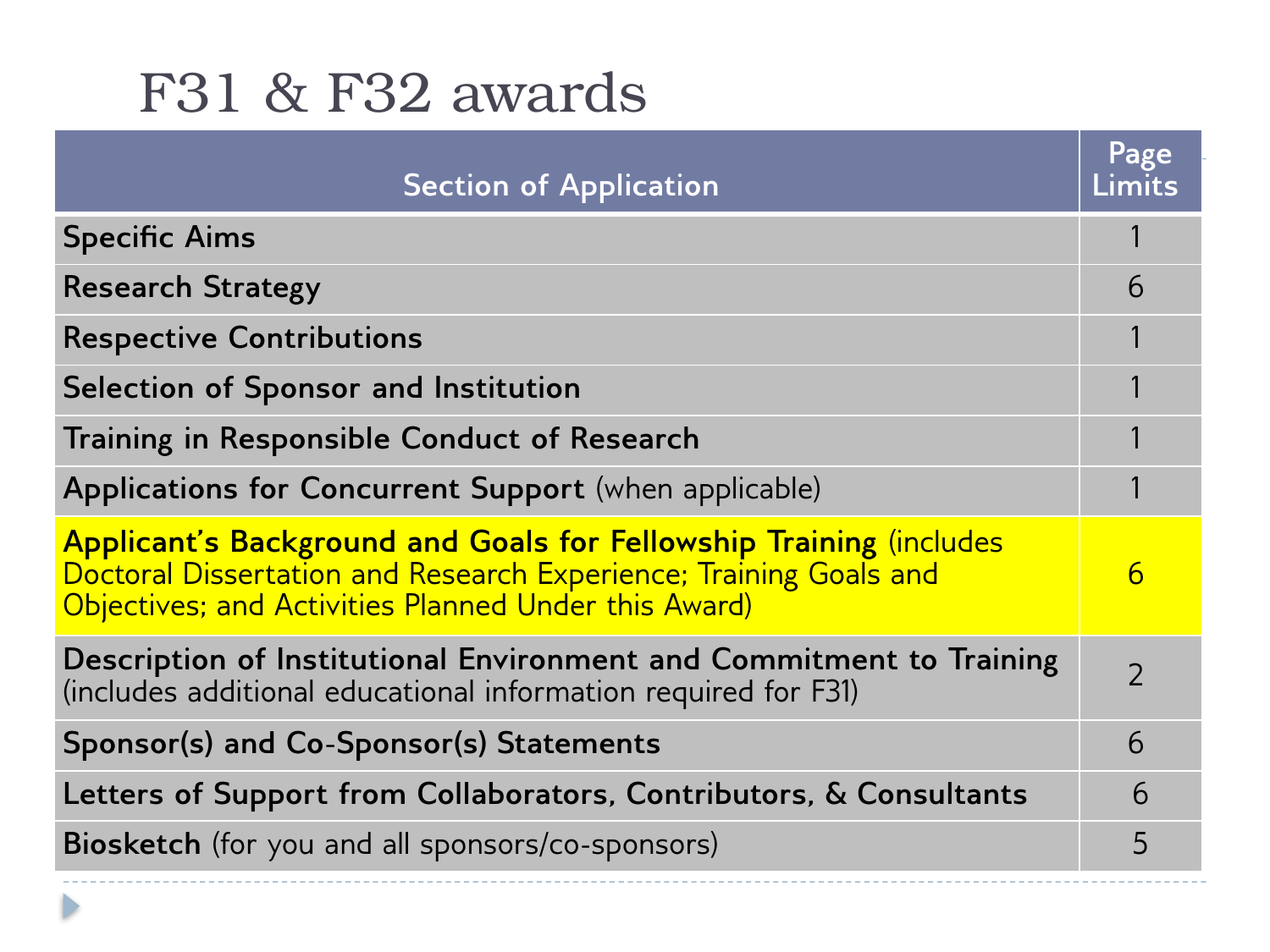

# F31 & F32 awards
| Section of Application | Page Limits |
| --- | --- |
| Specific Aims | 1 |
| Research Strategy | 6 |
| Respective Contributions | 1 |
| Selection of Sponsor and Institution | 1 |
| Training in Responsible Conduct of Research | 1 |
| Applications for Concurrent Support (when applicable) | 1 |
| Applicant’s Background and Goals for Fellowship Training (includes Doctoral Dissertation and Research Experience; Training Goals and Objectives; and Activities Planned Under this Award) | 6 |
| Description of Institutional Environment and Commitment to Training (includes additional educational information required for F31) | 2 |
| Sponsor(s) and Co-Sponsor(s) Statements | 6 |
| Letters of Support from Collaborators, Contributors, & Consultants | 6 |
| Biosketch (for you and all sponsors/co-sponsors) | 5 |